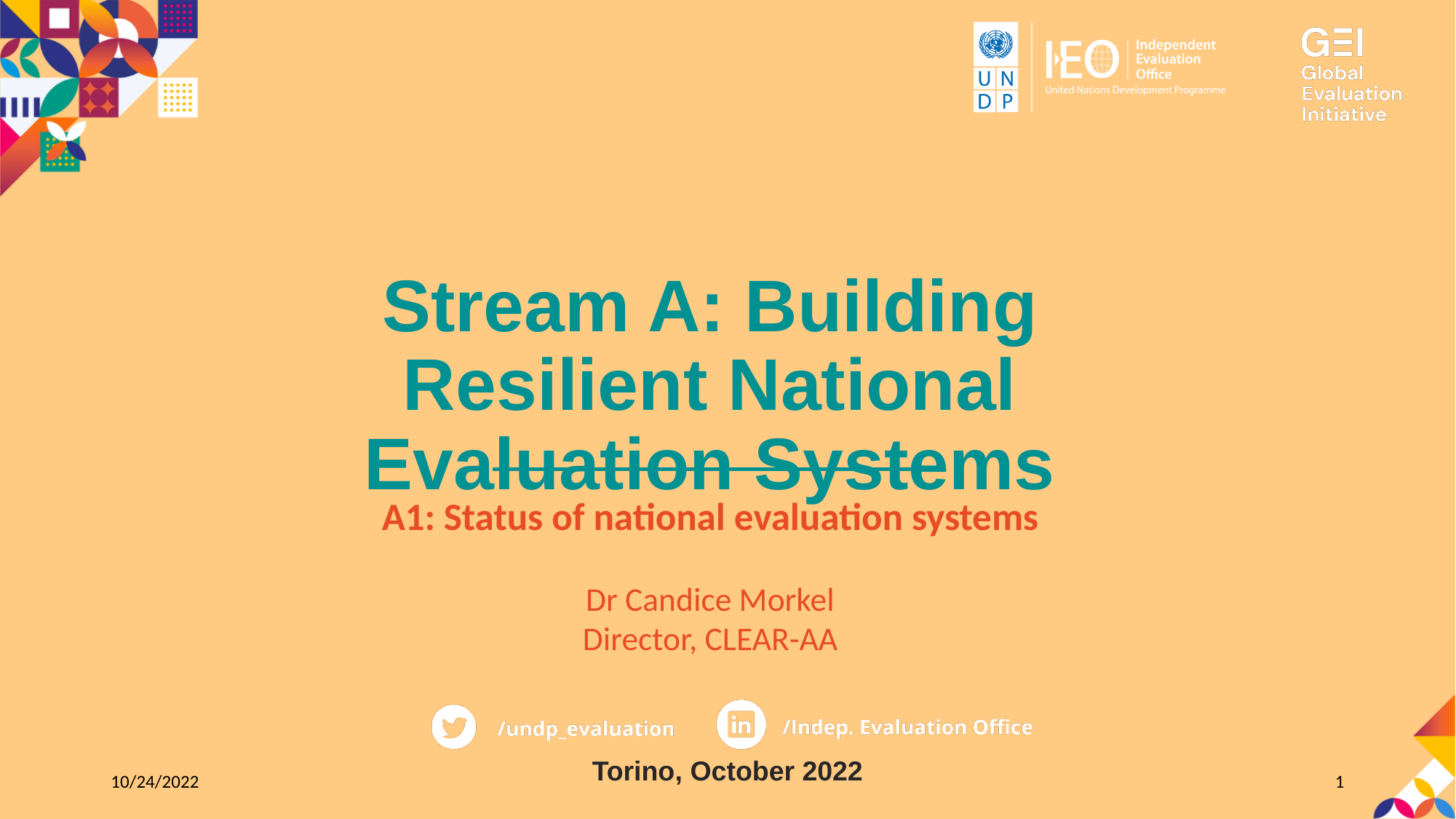

Stream A: Building Resilient National Evaluation Systems

A1: Status of national evaluation systems

Dr Candice Morkel
Director, CLEAR-AA
10/24/2022
Torino, October 2022

1